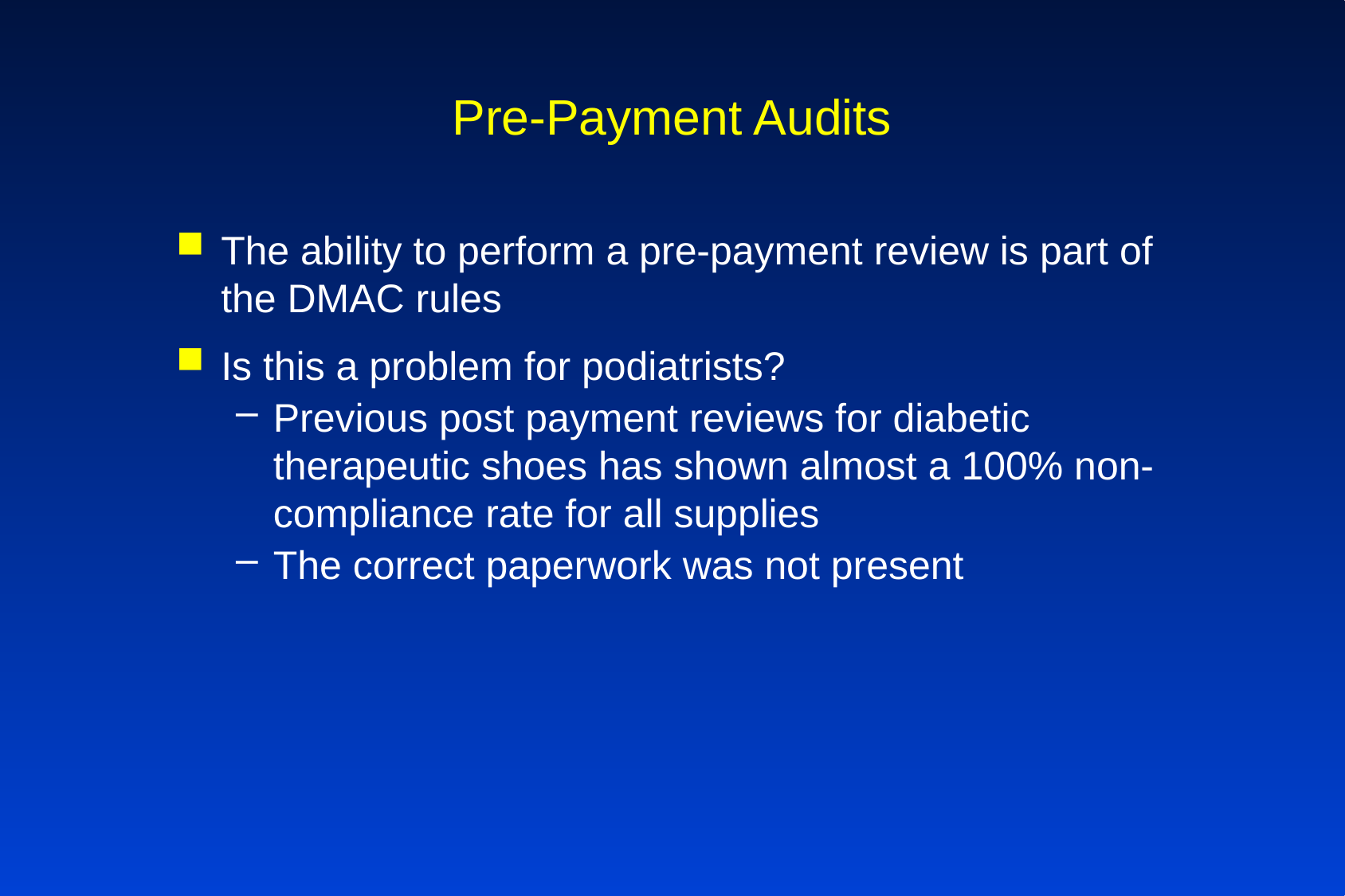

# Pre-Payment Audits
The ability to perform a pre-payment review is part of the DMAC rules
Is this a problem for podiatrists?
Previous post payment reviews for diabetic therapeutic shoes has shown almost a 100% non-compliance rate for all supplies
The correct paperwork was not present